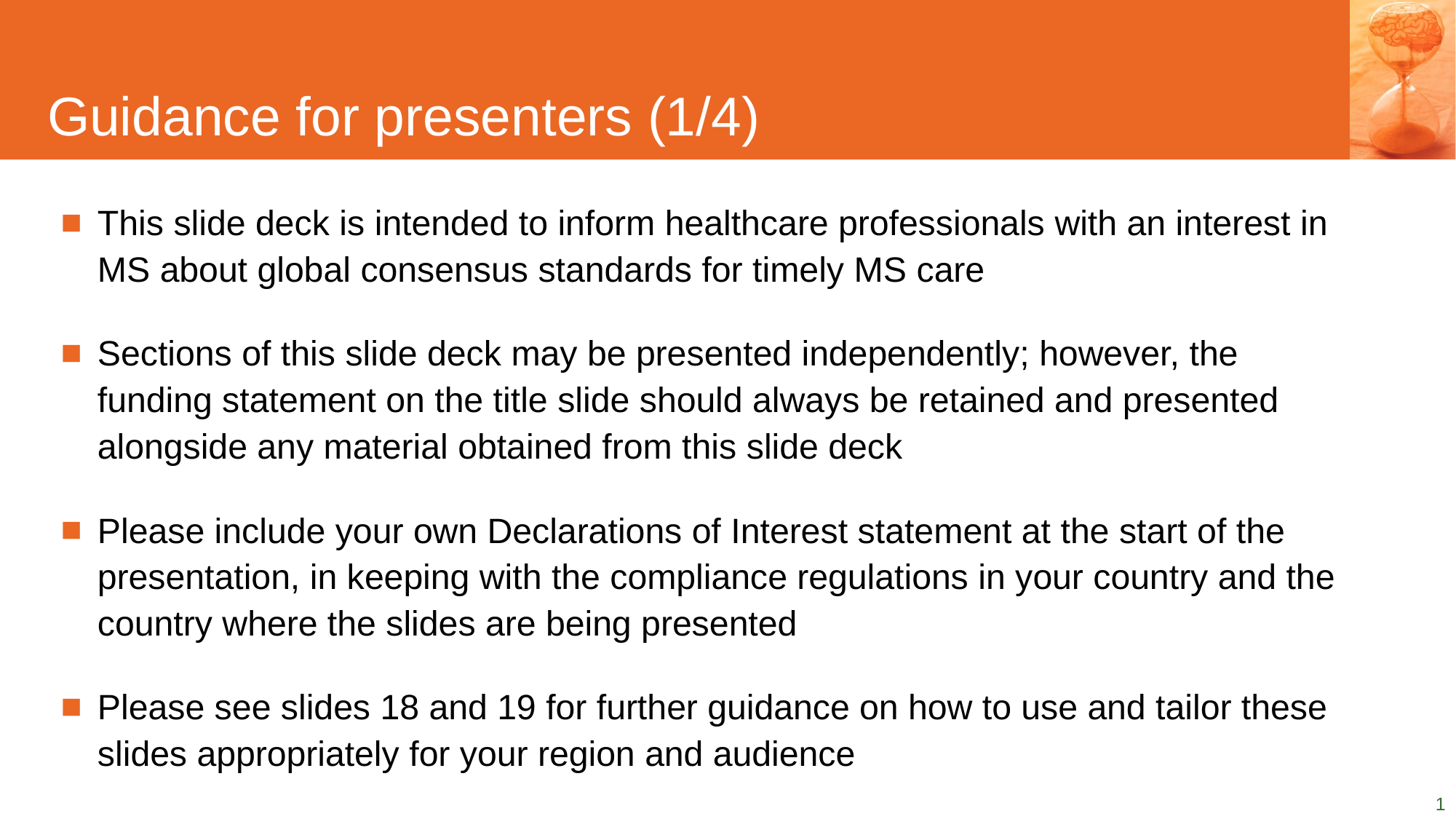

# Guidance for presenters (1/4)
This slide deck is intended to inform healthcare professionals with an interest in MS about global consensus standards for timely MS care
Sections of this slide deck may be presented independently; however, the funding statement on the title slide should always be retained and presented alongside any material obtained from this slide deck
Please include your own Declarations of Interest statement at the start of the presentation, in keeping with the compliance regulations in your country and the country where the slides are being presented
Please see slides 18 and 19 for further guidance on how to use and tailor these slides appropriately for your region and audience